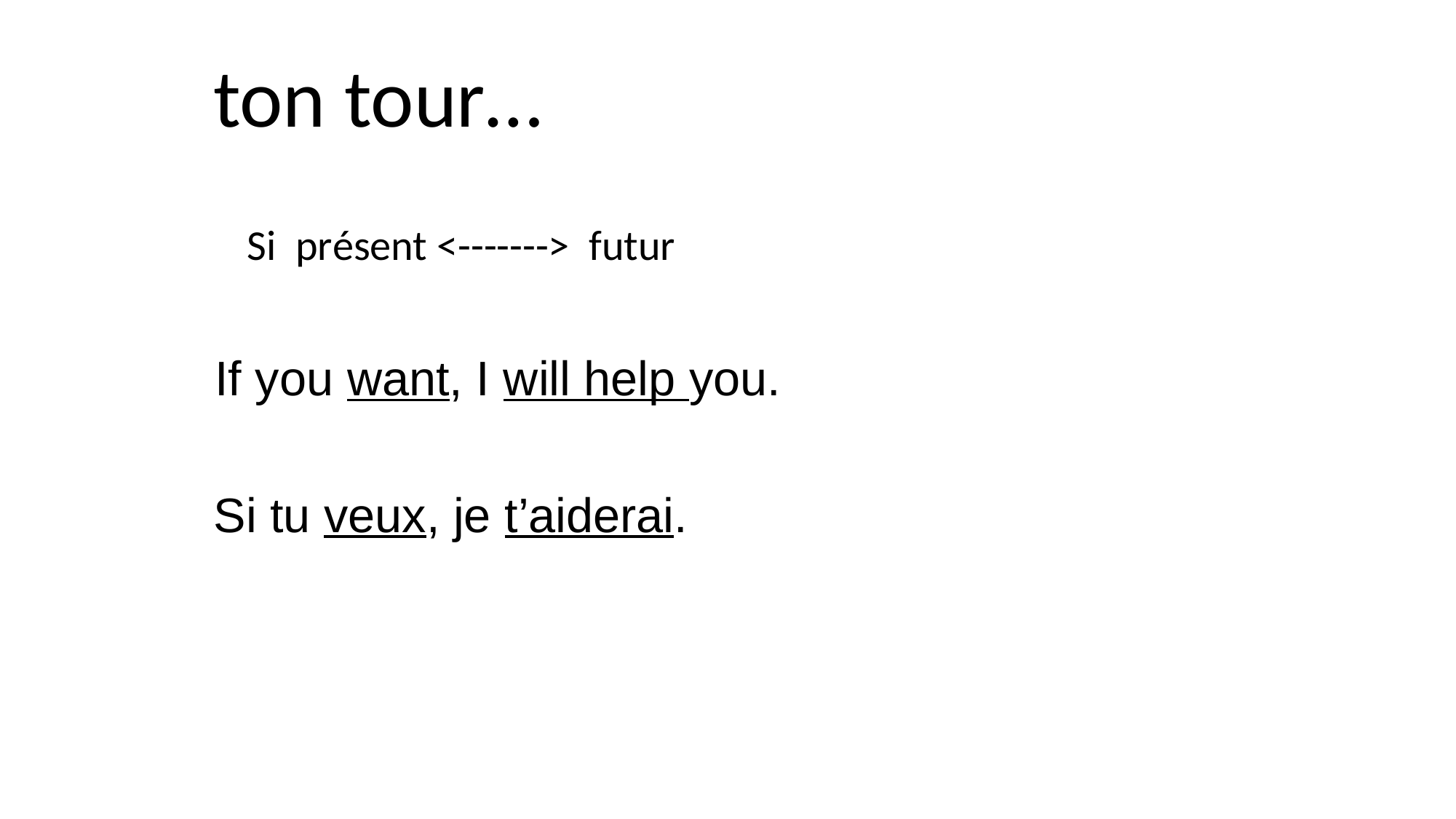

# ton tour…
		Si  présent <------->  futur

If you want, I will help you.
Si tu veux, je t’aiderai.